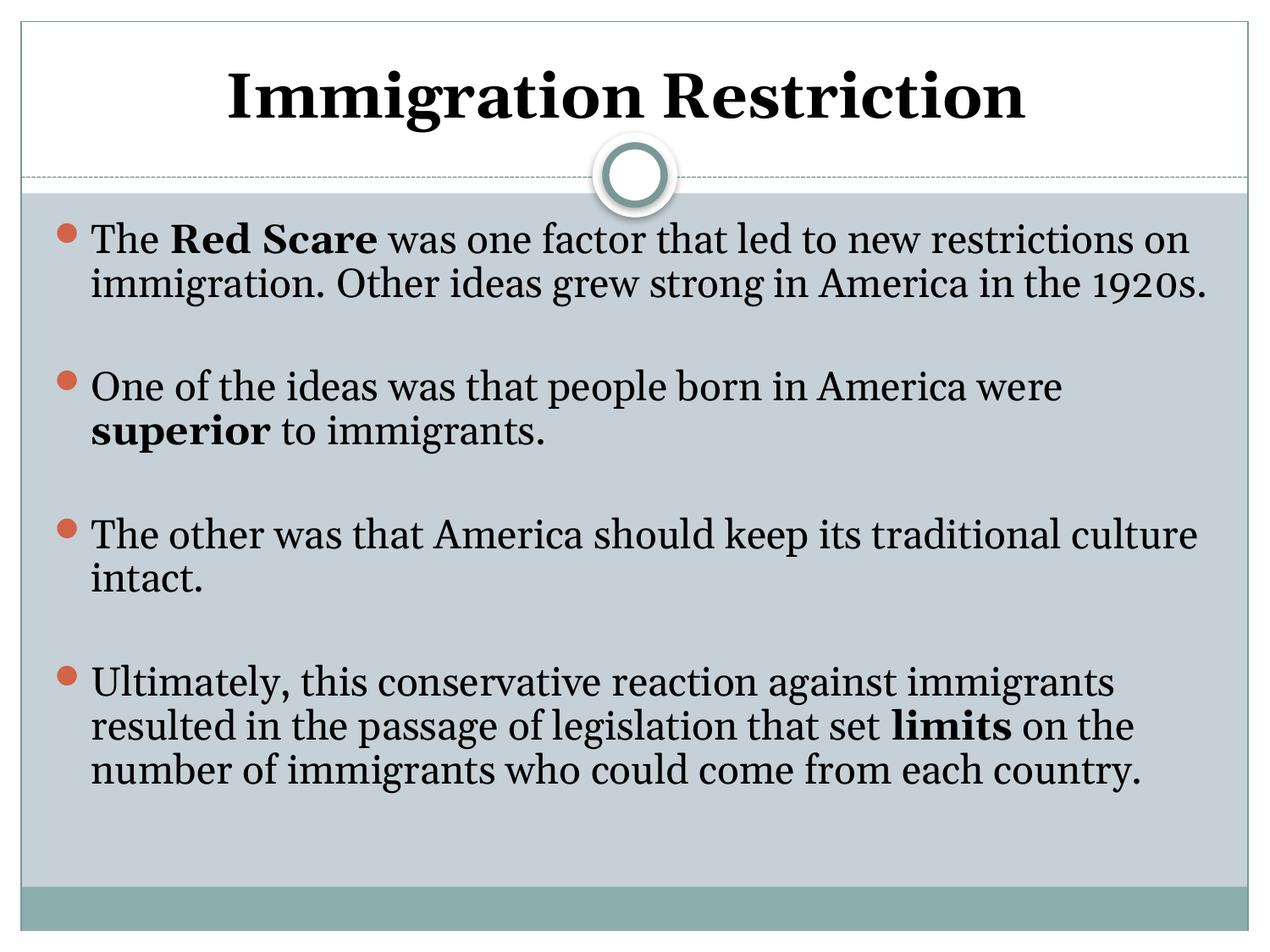

# Immigration Restriction
The Red Scare was one factor that led to new restrictions on immigration. Other ideas grew strong in America in the 1920s.

One of the ideas was that people born in America were superior to immigrants.

The other was that America should keep its traditional culture intact.

Ultimately, this conservative reaction against immigrants resulted in the passage of legislation that set limits on the number of immigrants who could come from each country.